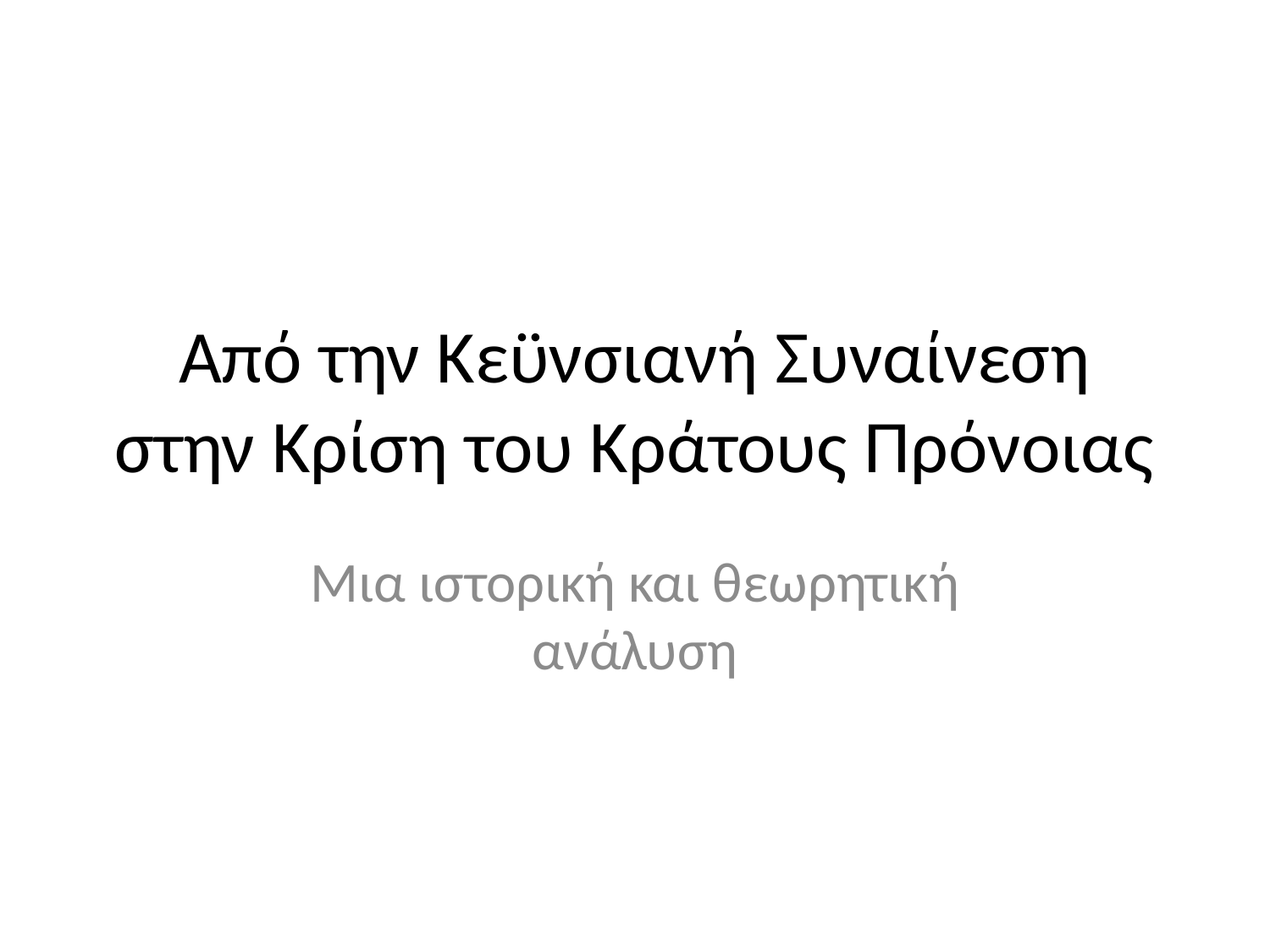

# Από την Κεϋνσιανή Συναίνεση στην Κρίση του Κράτους Πρόνοιας
Μια ιστορική και θεωρητική ανάλυση